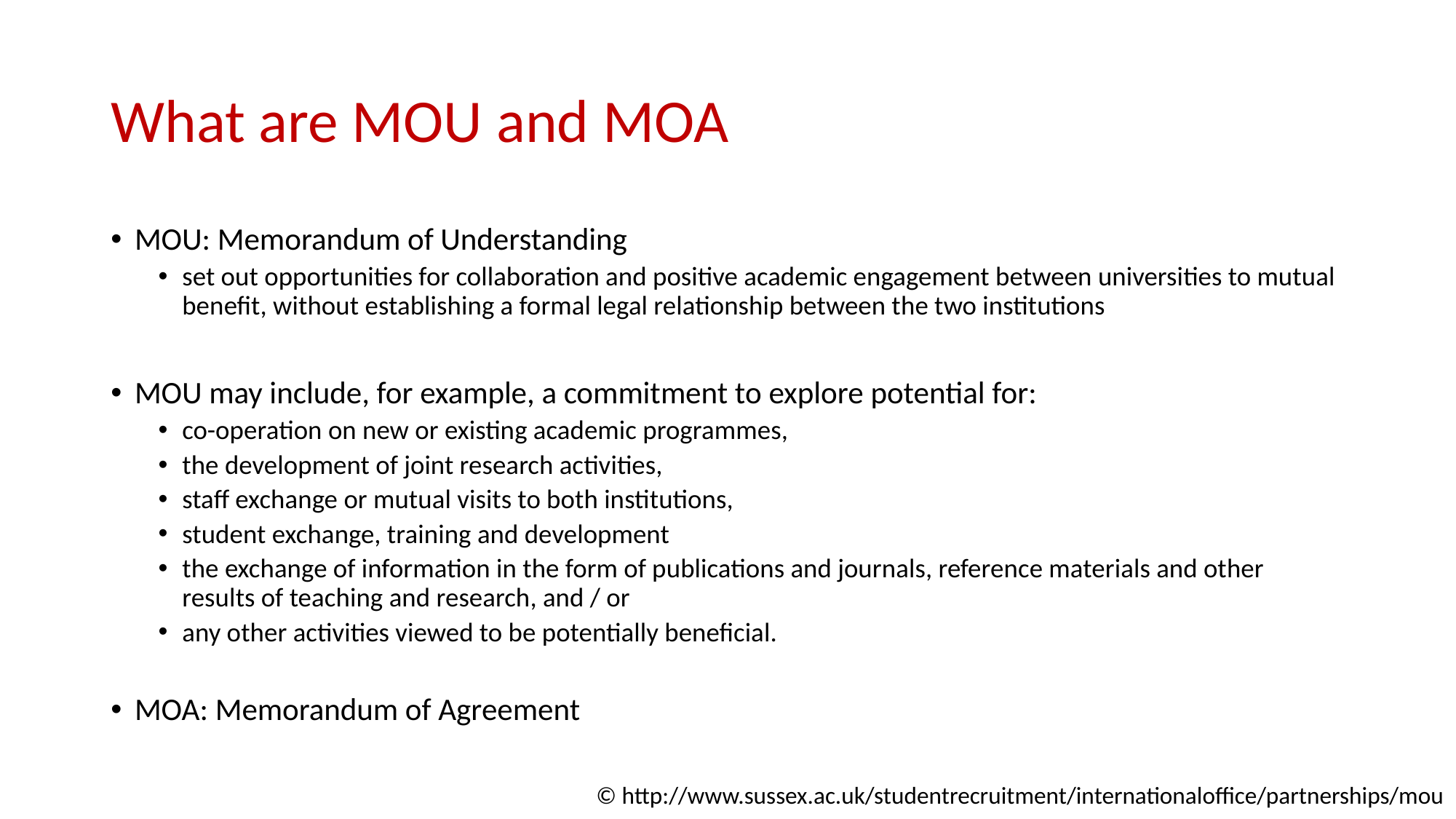

# What are MOU and MOA
MOU: Memorandum of Understanding
set out opportunities for collaboration and positive academic engagement between universities to mutual benefit, without establishing a formal legal relationship between the two institutions

MOU may include, for example, a commitment to explore potential for:
co-operation on new or existing academic programmes,
the development of joint research activities,
staff exchange or mutual visits to both institutions,
student exchange, training and development
the exchange of information in the form of publications and journals, reference materials and other results of teaching and research, and / or
any other activities viewed to be potentially beneficial.

MOA: Memorandum of Agreement
© http://www.sussex.ac.uk/studentrecruitment/internationaloffice/partnerships/mou